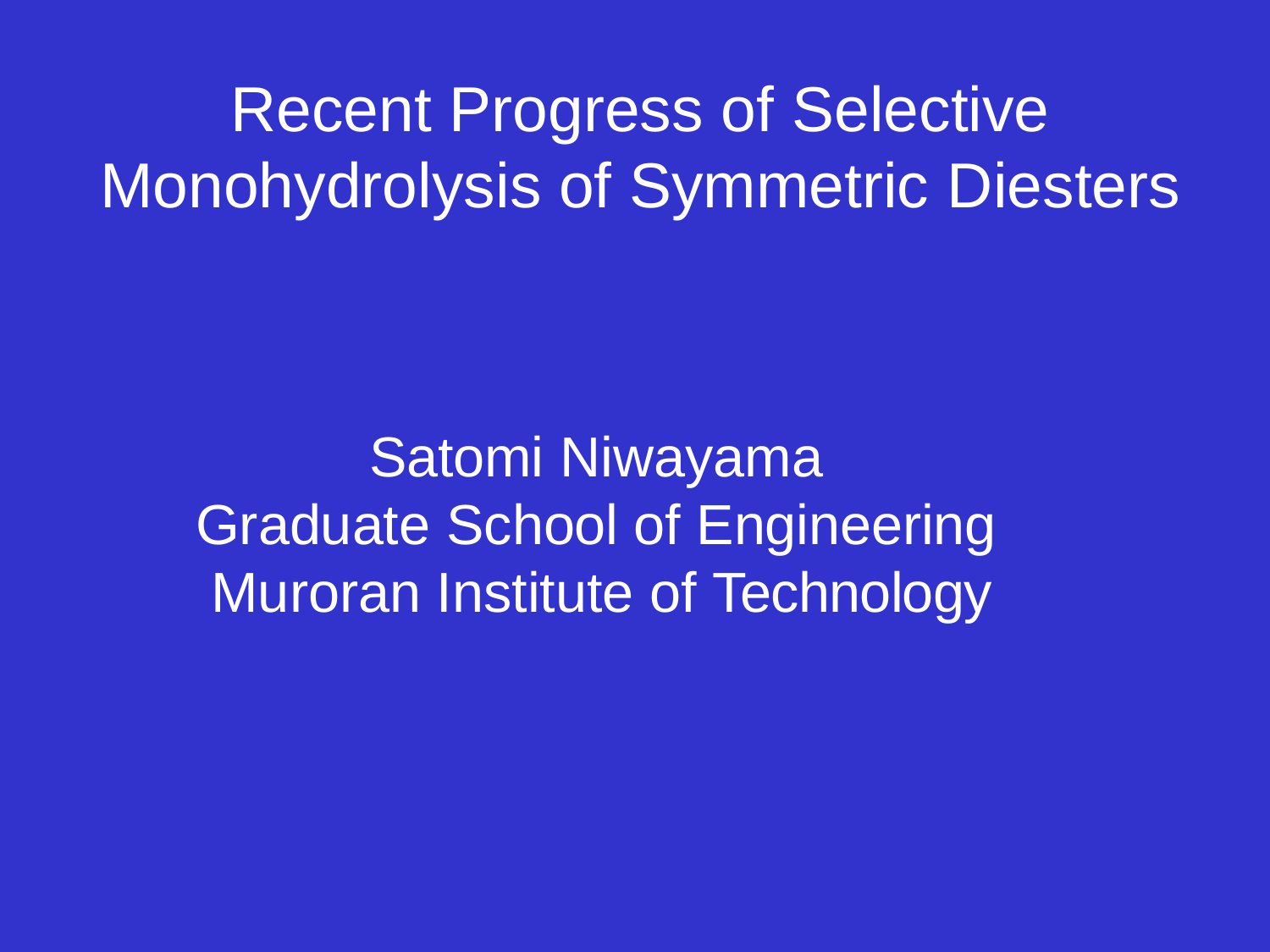

# Recent Progress of Selective
Monohydrolysis of Symmetric Diesters
Satomi Niwayama  Graduate School of Engineering  Muroran Institute of Technology